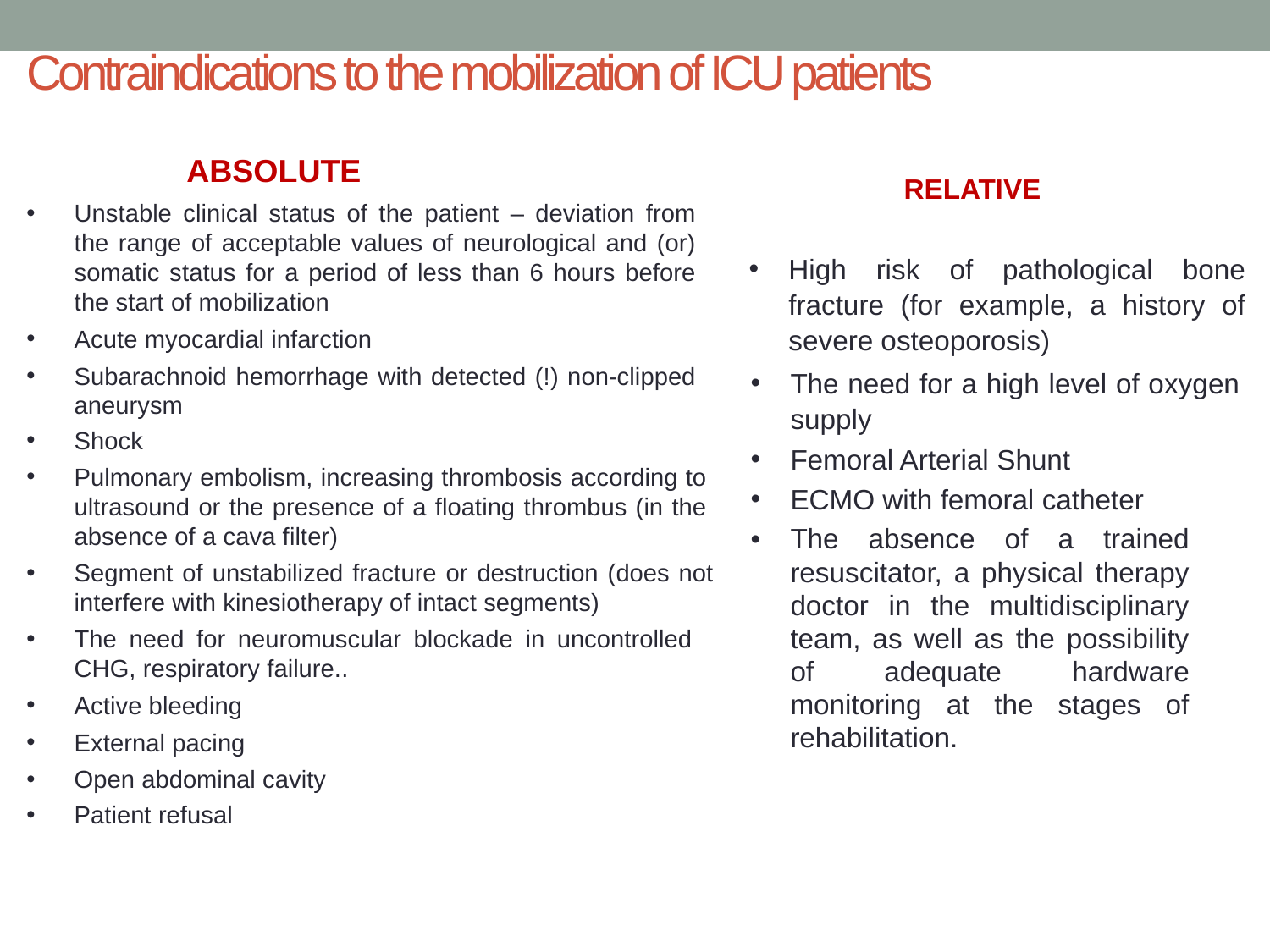

# Contraindications to the mobilization of ICU patients
Mobility
ABSOLUTE
RELATIVE
High risk of pathological bone fracture (for example, a history of severe osteoporosis)
The need for a high level of oxygen supply
Femoral Arterial Shunt
ECMO with femoral catheter
The absence of a trained resuscitator, a physical therapy doctor in the multidisciplinary team, as well as the possibility of adequate hardware monitoring at the stages of rehabilitation.
Unstable clinical status of the patient – deviation from the range of acceptable values of neurological and (or) somatic status for a period of less than 6 hours before the start of mobilization
Acute myocardial infarction
Subarachnoid hemorrhage with detected (!) non-clipped aneurysm
Shock
Pulmonary embolism, increasing thrombosis according to ultrasound or the presence of a floating thrombus (in the absence of a cava filter)
Segment of unstabilized fracture or destruction (does not interfere with kinesiotherapy of intact segments)
The need for neuromuscular blockade in uncontrolled CHG, respiratory failure..
Active bleeding
External pacing
Open abdominal cavity
Patient refusal